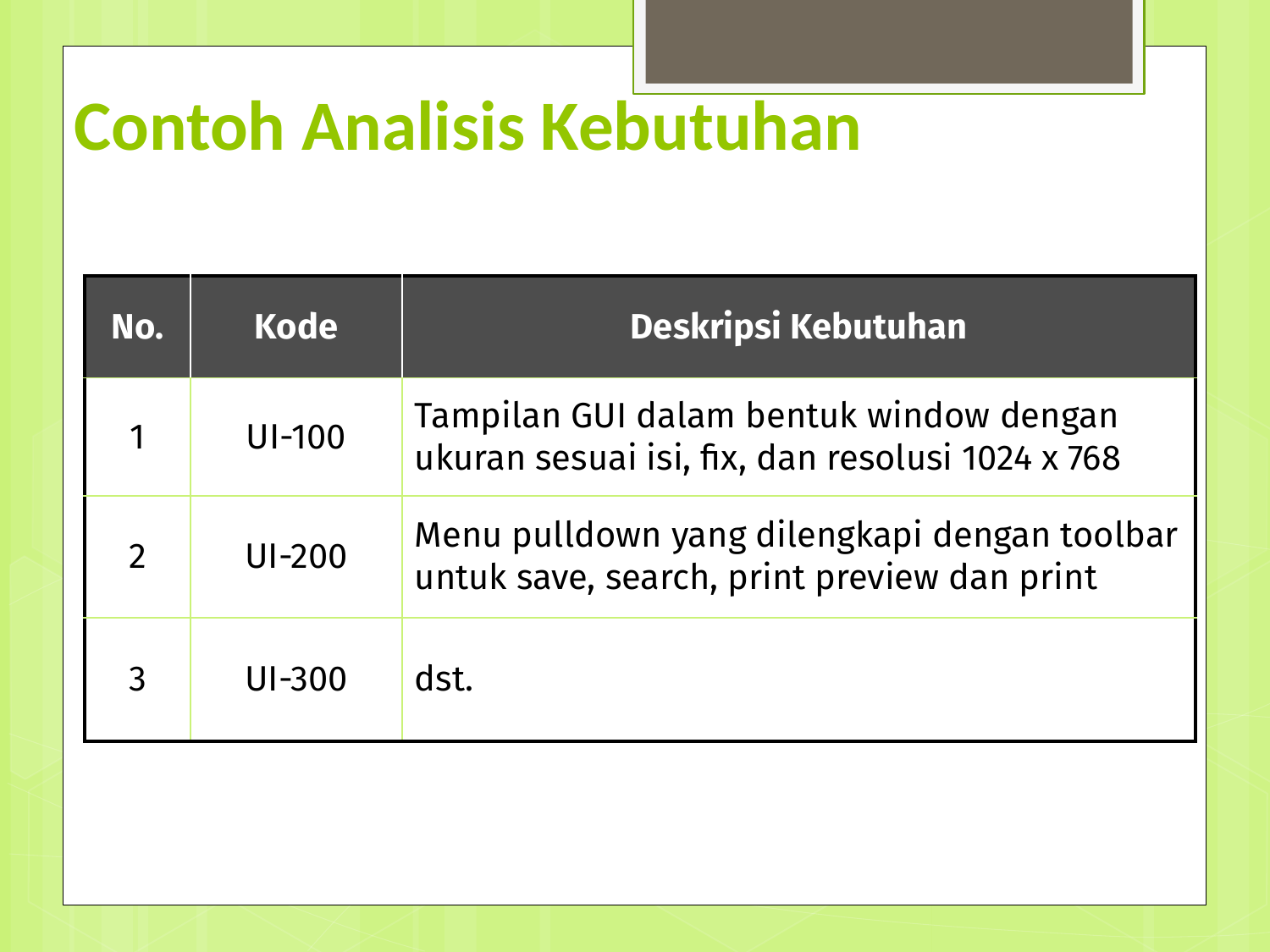

# Contoh Analisis Kebutuhan
| No. | Kode | Deskripsi Kebutuhan |
| --- | --- | --- |
| 1 | UI-100 | Tampilan GUI dalam bentuk window dengan ukuran sesuai isi, fix, dan resolusi 1024 x 768 |
| 2 | UI-200 | Menu pulldown yang dilengkapi dengan toolbar untuk save, search, print preview dan print |
| 3 | UI-300 | dst. |